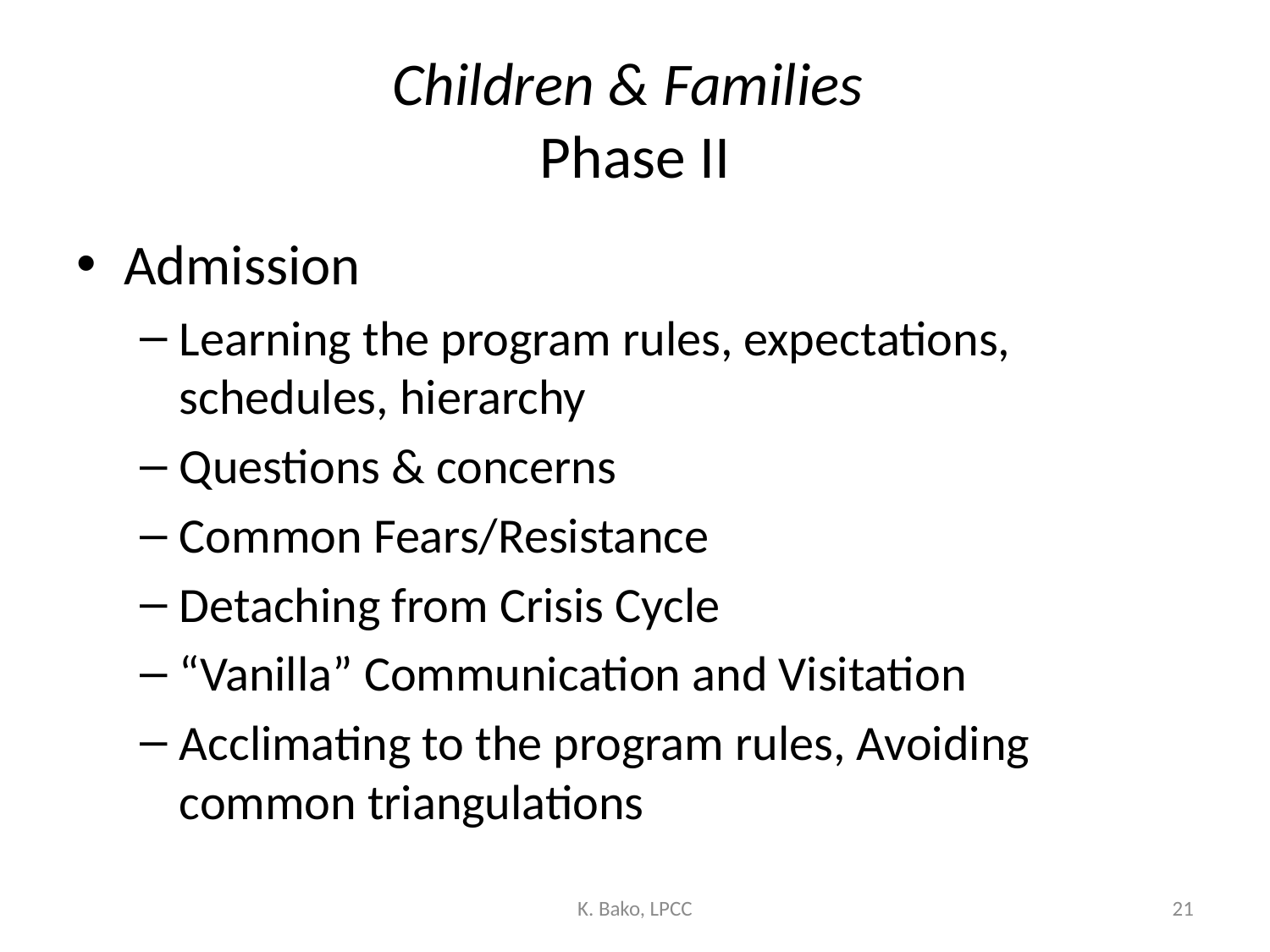

# Children & Families Phase II
Admission
Learning the program rules, expectations, schedules, hierarchy
Questions & concerns
Common Fears/Resistance
Detaching from Crisis Cycle
“Vanilla” Communication and Visitation
Acclimating to the program rules, Avoiding common triangulations
K. Bako, LPCC
21